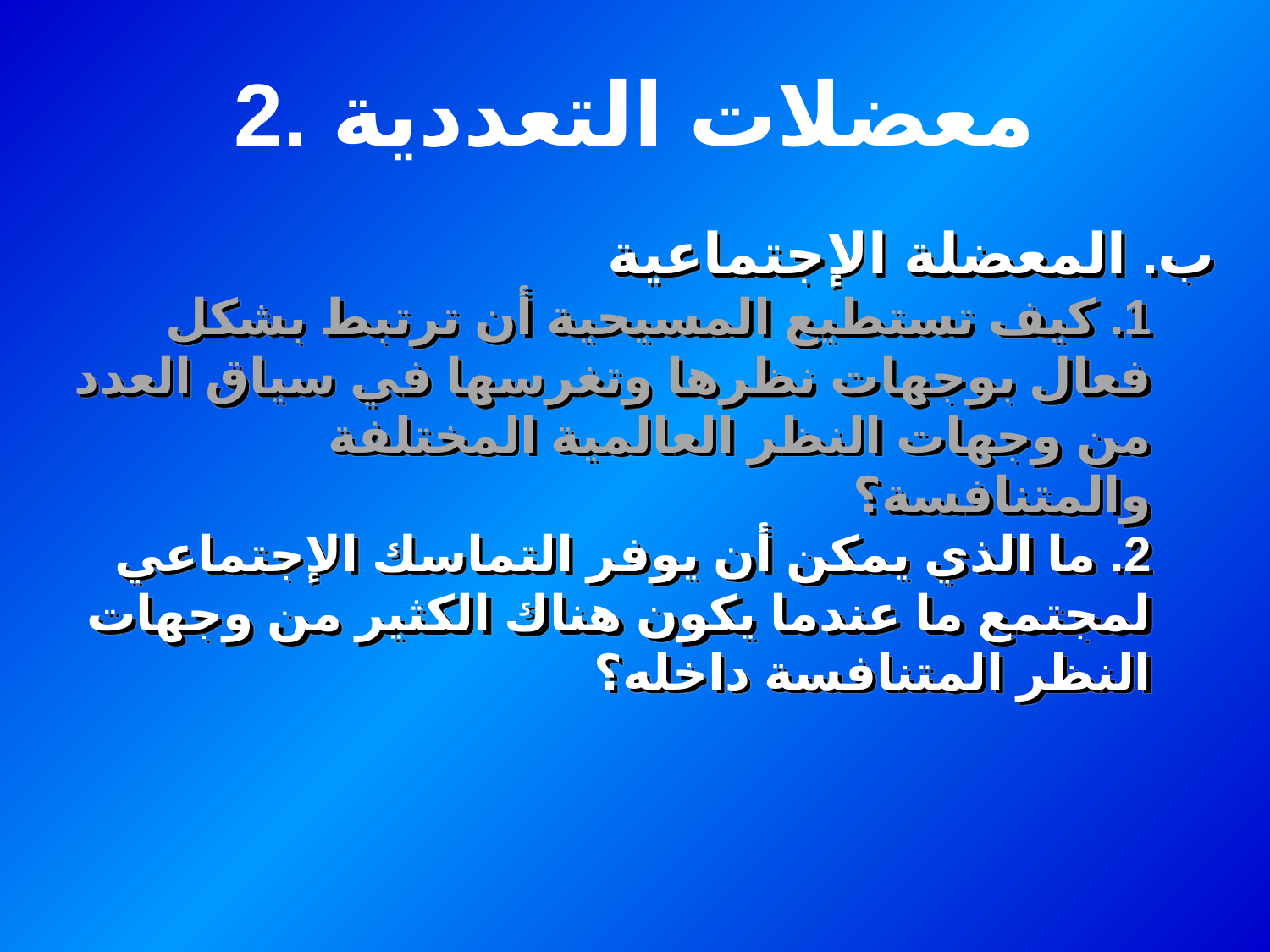

2. معضلات التعددية
ب. المعضلة الإجتماعية
1. كيف تستطيع المسيحية أن ترتبط بشكل فعال بوجهات نظرها وتغرسها في سياق العدد من وجهات النظر العالمية المختلفة والمتنافسة؟
2. ما الذي يمكن أن يوفر التماسك الإجتماعي لمجتمع ما عندما يكون هناك الكثير من وجهات النظر المتنافسة داخله؟